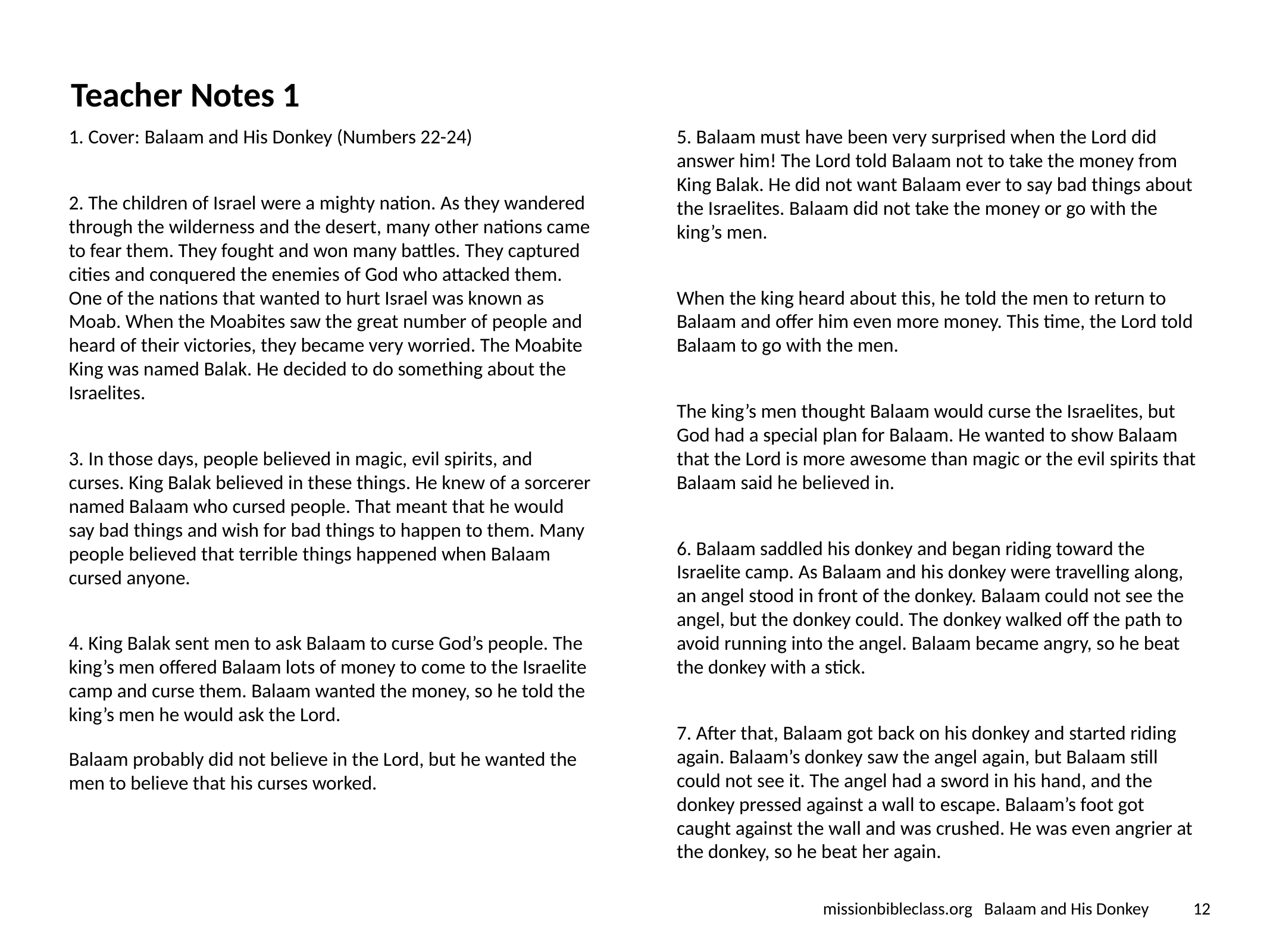

# Teacher Notes 1
1. Cover: Balaam and His Donkey (Numbers 22-24)
2. The children of Israel were a mighty nation. As they wandered through the wilderness and the desert, many other nations came to fear them. They fought and won many battles. They captured cities and conquered the enemies of God who attacked them. One of the nations that wanted to hurt Israel was known as Moab. When the Moabites saw the great number of people and heard of their victories, they became very worried. The Moabite King was named Balak. He decided to do something about the Israelites.
3. In those days, people believed in magic, evil spirits, and curses. King Balak believed in these things. He knew of a sorcerer named Balaam who cursed people. That meant that he would say bad things and wish for bad things to happen to them. Many people believed that terrible things happened when Balaam cursed anyone.
4. King Balak sent men to ask Balaam to curse God’s people. The king’s men offered Balaam lots of money to come to the Israelite camp and curse them. Balaam wanted the money, so he told the king’s men he would ask the Lord.
Balaam probably did not believe in the Lord, but he wanted the men to believe that his curses worked.
5. Balaam must have been very surprised when the Lord did answer him! The Lord told Balaam not to take the money from King Balak. He did not want Balaam ever to say bad things about the Israelites. Balaam did not take the money or go with the king’s men.
When the king heard about this, he told the men to return to Balaam and offer him even more money. This time, the Lord told Balaam to go with the men.
The king’s men thought Balaam would curse the Israelites, but God had a special plan for Balaam. He wanted to show Balaam that the Lord is more awesome than magic or the evil spirits that Balaam said he believed in.
6. Balaam saddled his donkey and began riding toward the Israelite camp. As Balaam and his donkey were travelling along, an angel stood in front of the donkey. Balaam could not see the angel, but the donkey could. The donkey walked off the path to avoid running into the angel. Balaam became angry, so he beat the donkey with a stick.
7. After that, Balaam got back on his donkey and started riding again. Balaam’s donkey saw the angel again, but Balaam still could not see it. The angel had a sword in his hand, and the donkey pressed against a wall to escape. Balaam’s foot got caught against the wall and was crushed. He was even angrier at the donkey, so he beat her again.
missionbibleclass.org   Balaam and His Donkey
12